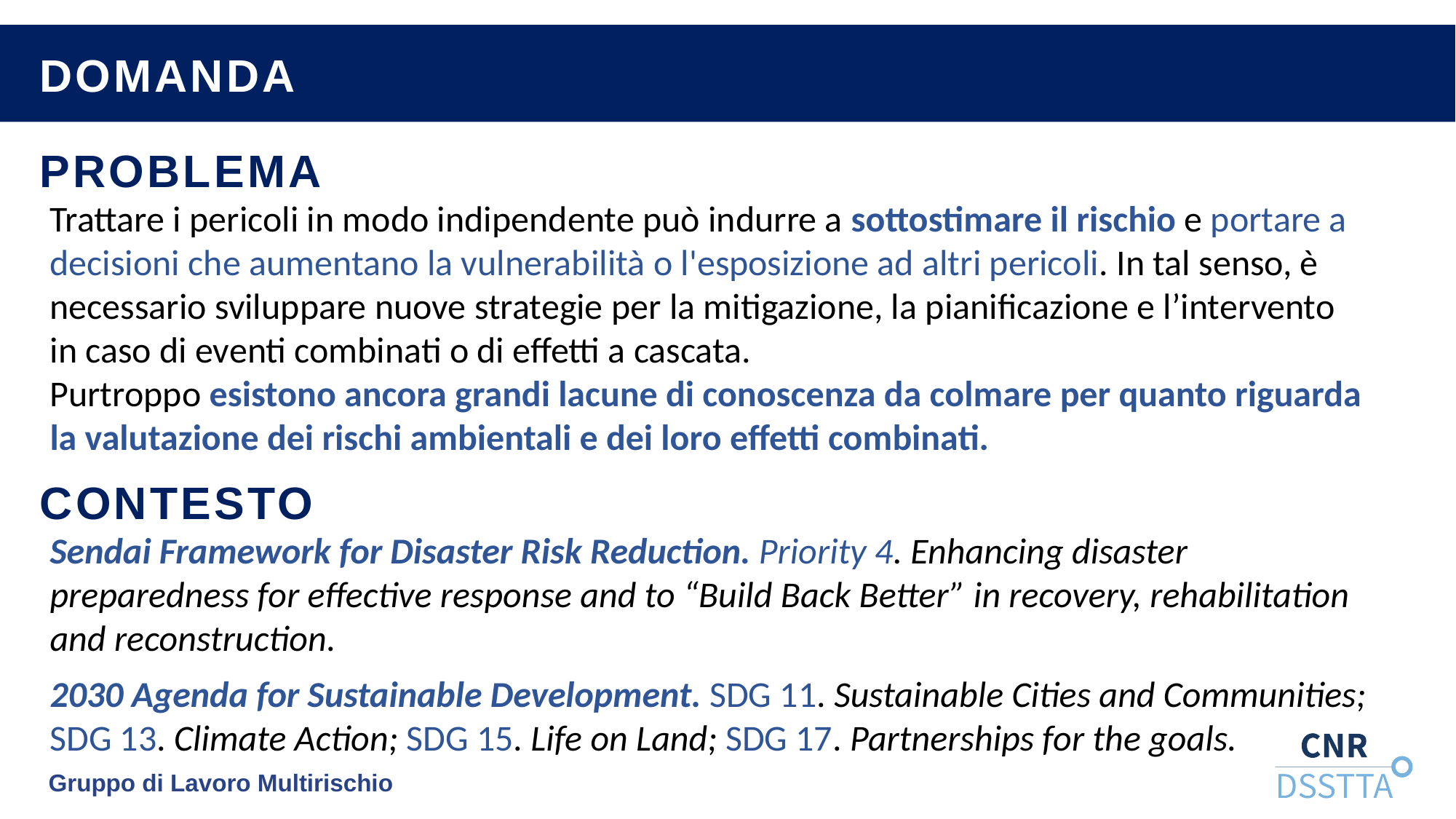

domanda
problema
Trattare i pericoli in modo indipendente può indurre a sottostimare il rischio e portare a decisioni che aumentano la vulnerabilità o l'esposizione ad altri pericoli. In tal senso, è necessario sviluppare nuove strategie per la mitigazione, la pianificazione e l’intervento in caso di eventi combinati o di effetti a cascata.
Purtroppo esistono ancora grandi lacune di conoscenza da colmare per quanto riguarda la valutazione dei rischi ambientali e dei loro effetti combinati.
contesto
Sendai Framework for Disaster Risk Reduction. Priority 4. Enhancing disaster preparedness for effective response and to “Build Back Better” in recovery, rehabilitation and reconstruction.
2030 Agenda for Sustainable Development. SDG 11. Sustainable Cities and Communities; SDG 13. Climate Action; SDG 15. Life on Land; SDG 17. Partnerships for the goals.
Gruppo di Lavoro Multirischio